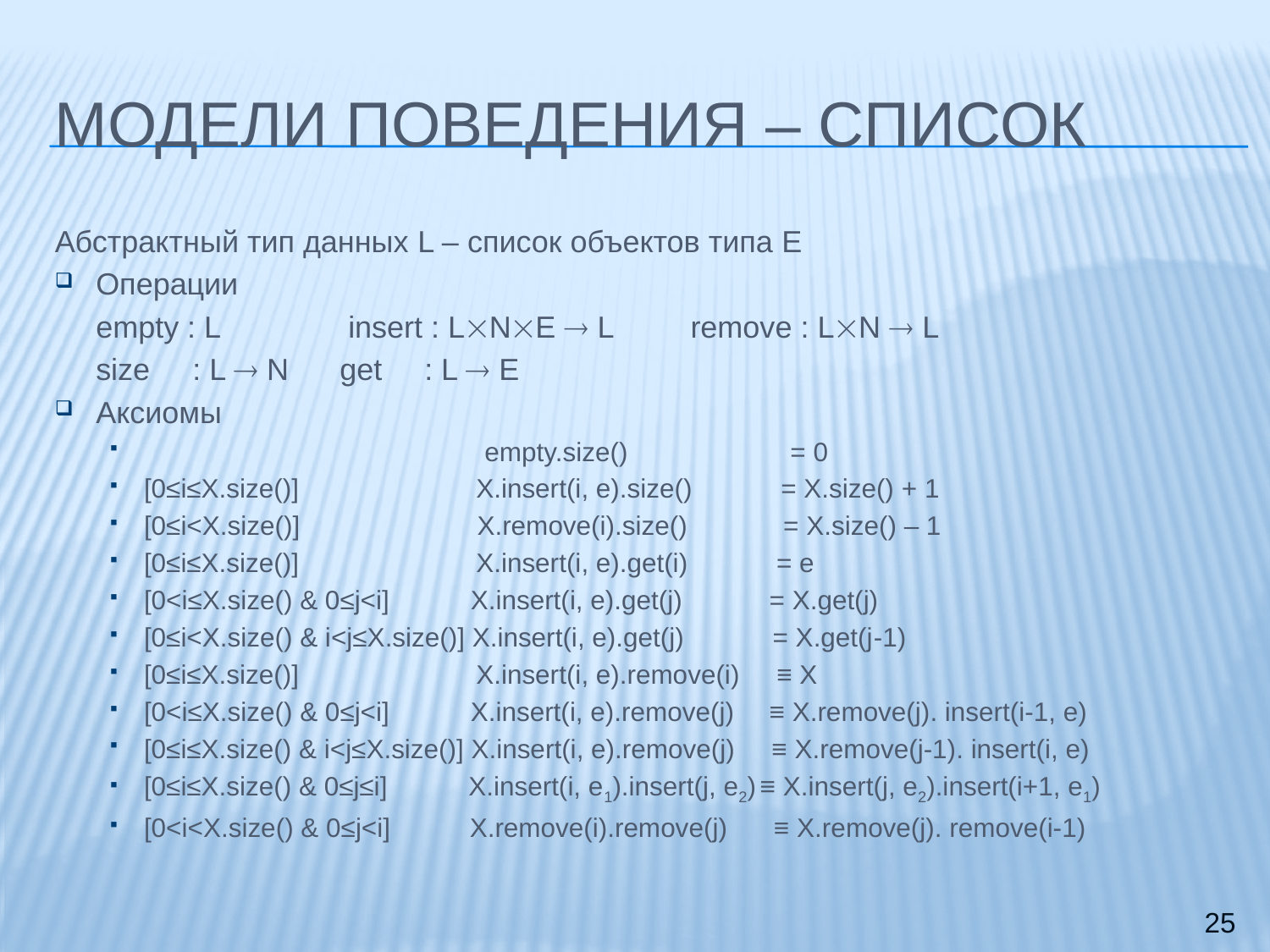

# Модели поведения – список
Абстрактный тип данных L – список объектов типа E
Операции
	empty : L               insert : L×N×E → L         remove : L×N → L
	size     : L → N      get     : L → E
Аксиомы
                                              empty.size()                      = 0
[0≤i≤X.size()]                        X.insert(i, e).size()            = X.size() + 1
[0≤i<X.size()]                        X.remove(i).size()             = X.size() – 1
[0≤i≤X.size()]                        X.insert(i, e).get(i)            = e
[0<i≤X.size() & 0≤j<i]           X.insert(i, e).get(j)            = X.get(j)
[0≤i<X.size() & i<j≤X.size()] X.insert(i, e).get(j)            = X.get(j-1)
[0≤i≤X.size()]                        X.insert(i, e).remove(i)     ≡ X
[0<i≤X.size() & 0≤j<i]           X.insert(i, e).remove(j)     ≡ X.remove(j). insert(i-1, e)
[0≤i≤X.size() & i<j≤X.size()] X.insert(i, e).remove(j)     ≡ X.remove(j-1). insert(i, e)
[0≤i≤X.size() & 0≤j≤i]           X.insert(i, e1).insert(j, e2) ≡ X.insert(j, e2).insert(i+1, e1)
[0<i<X.size() & 0≤j<i]           X.remove(i).remove(j)       ≡ X.remove(j). remove(i-1)

25